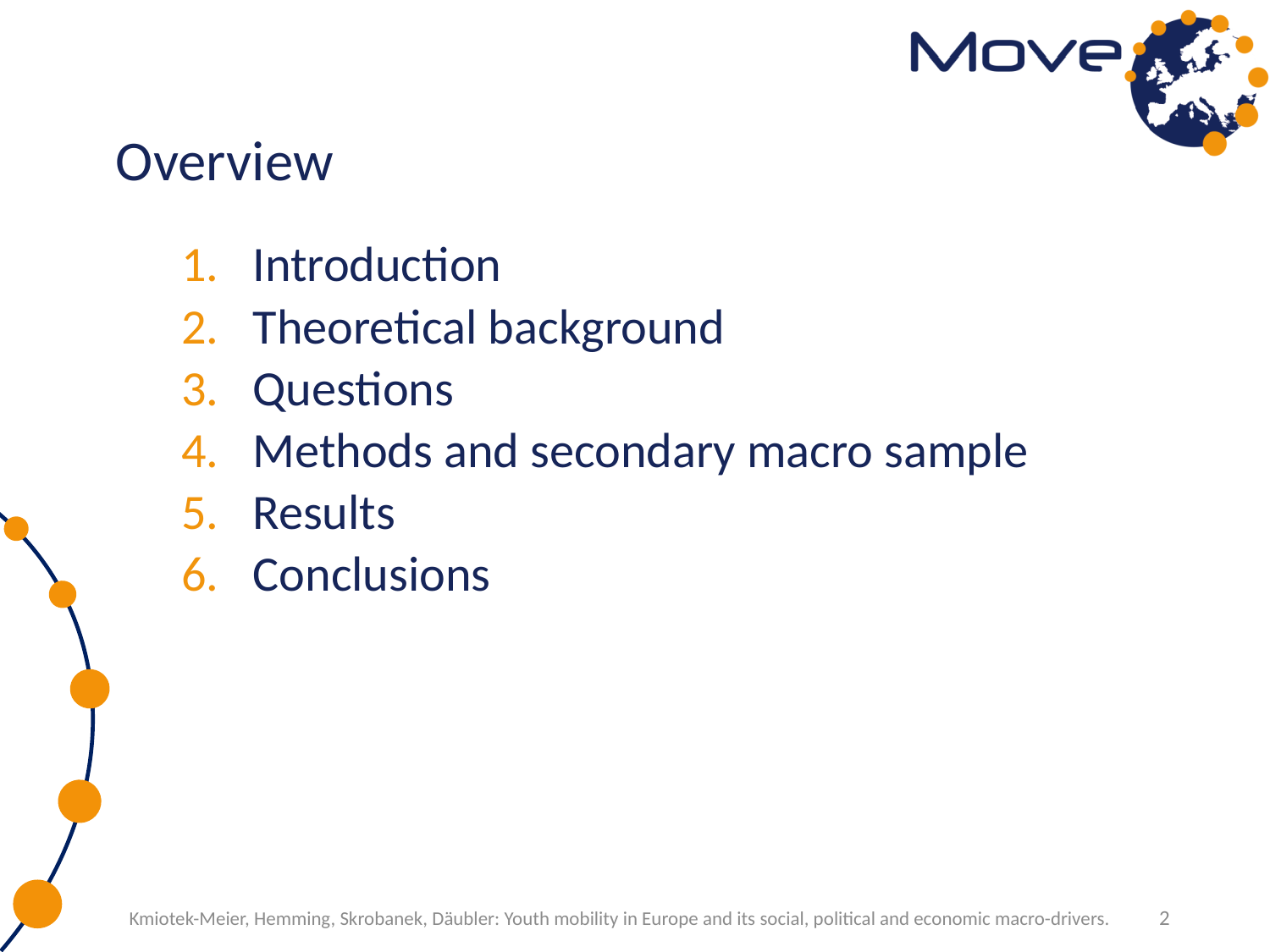

# Overview
Introduction
Theoretical background
Questions
Methods and secondary macro sample
Results
Conclusions
Kmiotek-Meier, Hemming, Skrobanek, Däubler: Youth mobility in Europe and its social, political and economic macro-drivers.
2